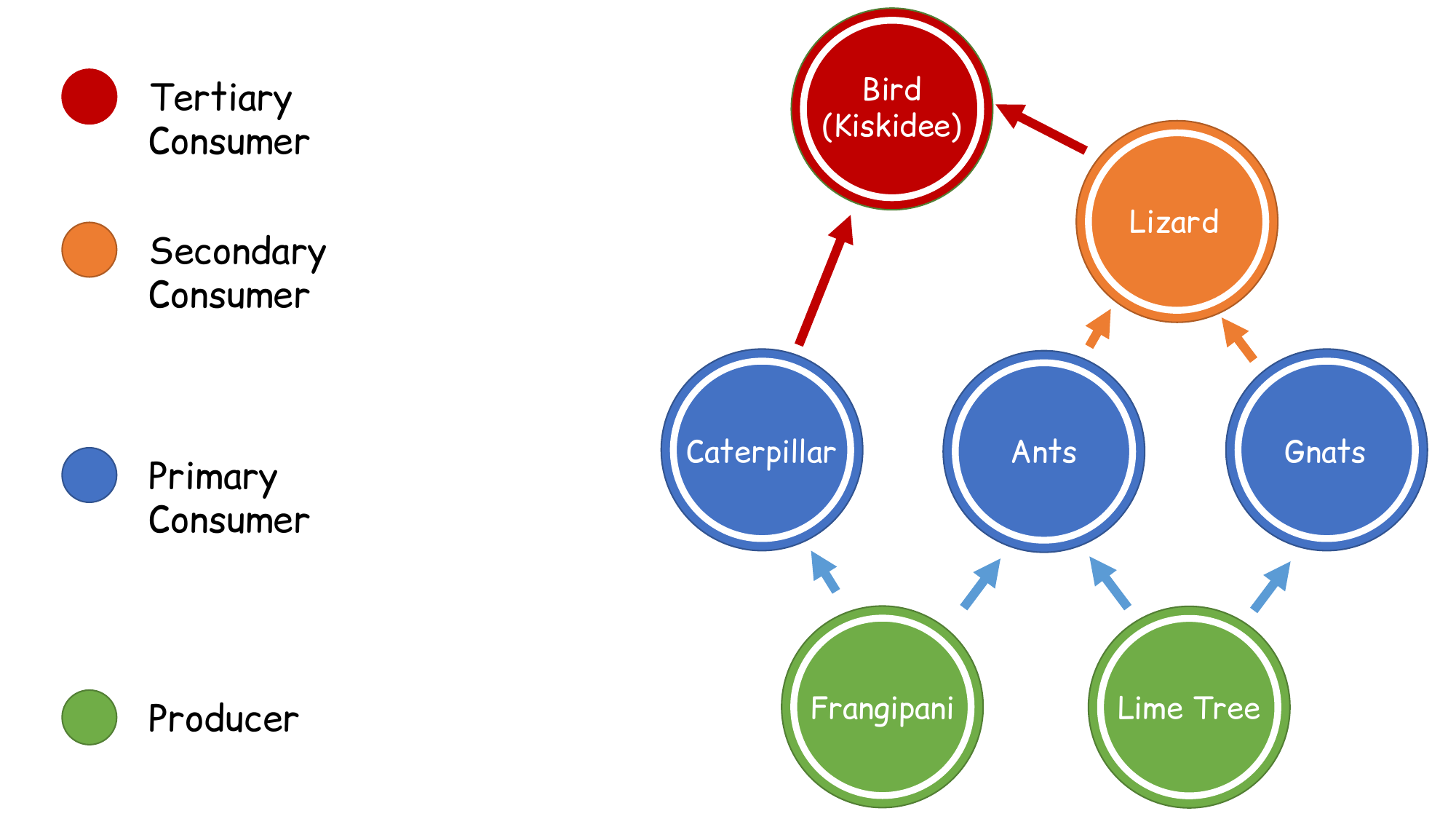

Bird
(Kiskidee)
Tertiary Consumer

Lizard
Secondary Consumer

Caterpillar
Ants
Gnats
Primary Consumer

Frangipani
Lime Tree
Producer